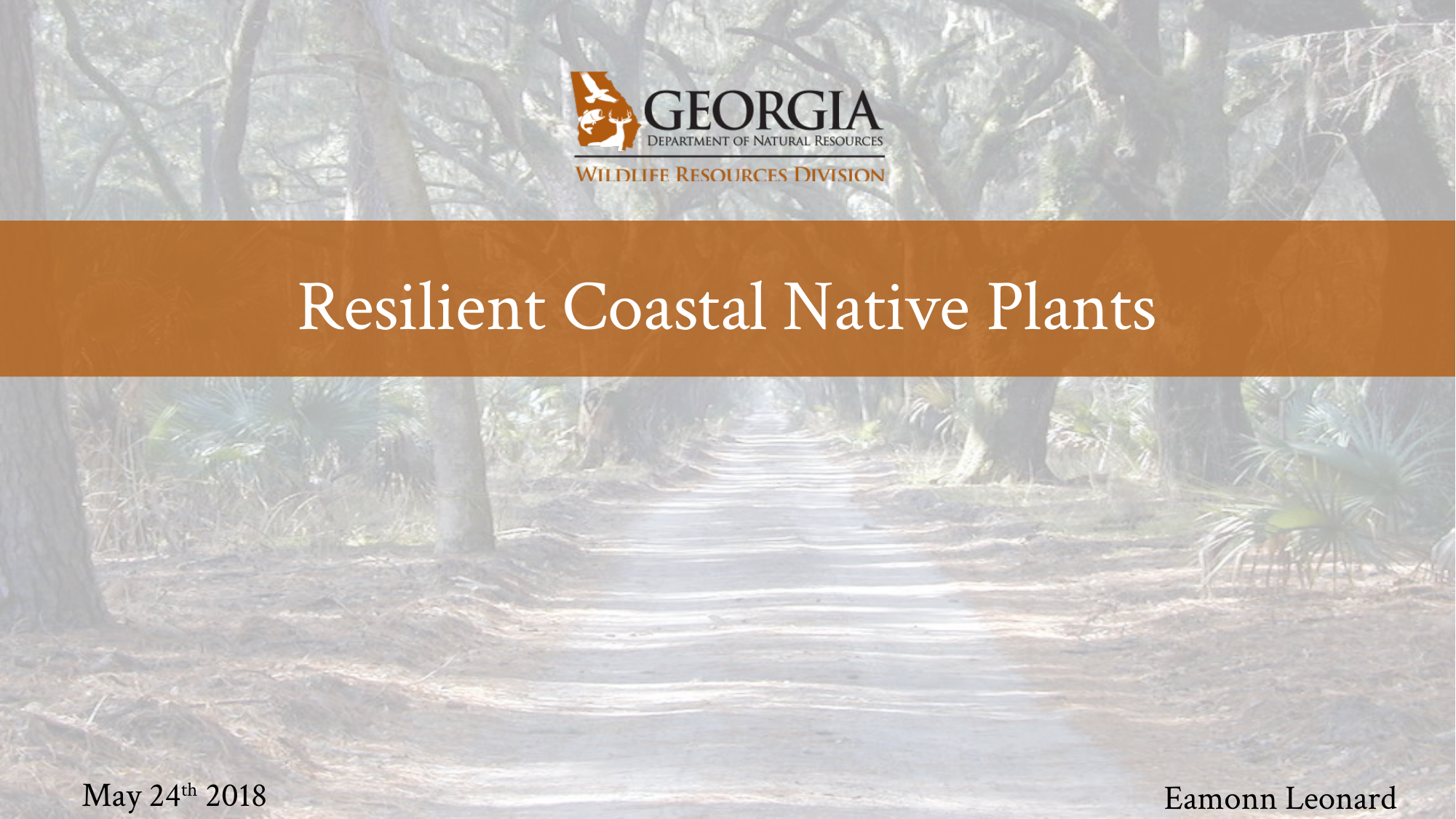

# Resilient Coastal Native Plants
May 24th 2018
Eamonn Leonard